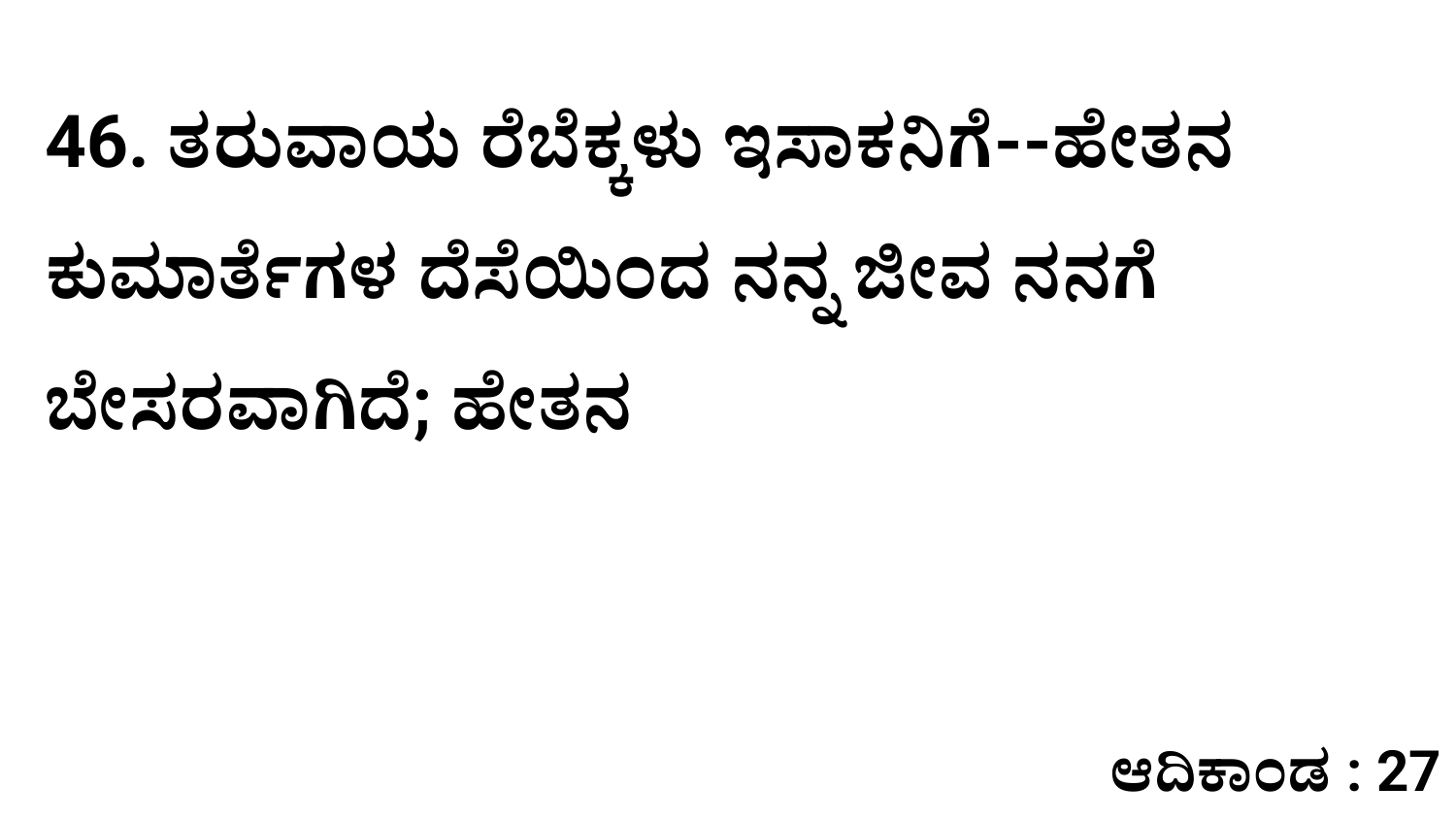

46. ತರುವಾಯ ರೆಬೆಕ್ಕಳು ಇಸಾಕನಿಗೆ--ಹೇತನ ಕುಮಾರ್ತೆಗಳ ದೆಸೆಯಿಂದ ನನ್ನ ಜೀವ ನನಗೆ ಬೇಸರವಾಗಿದೆ; ಹೇತನ
ಆದಿಕಾಂಡ : 27